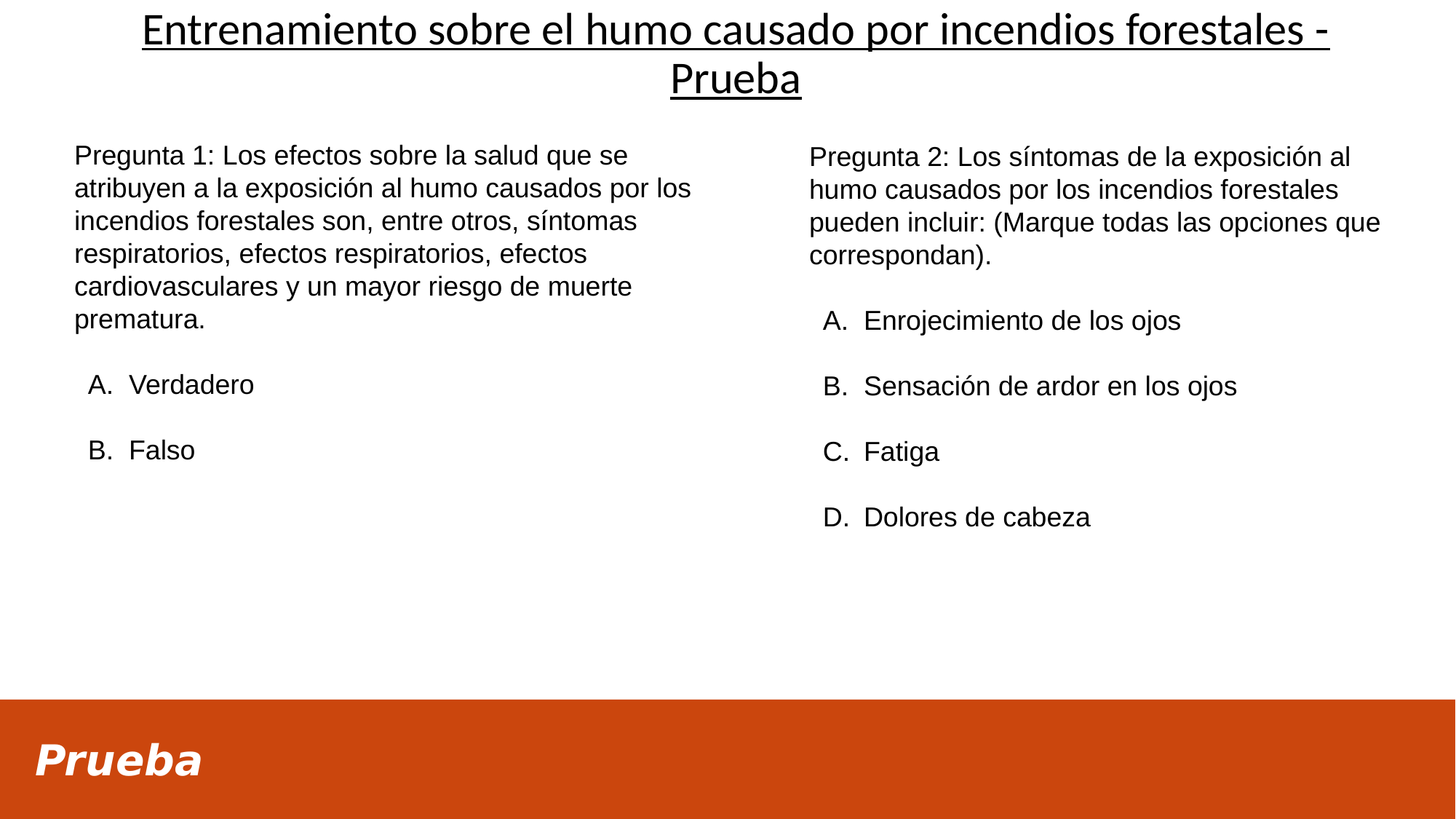

# Entrenamiento sobre el humo causado por incendios forestales - Prueba
Pregunta 1: Los efectos sobre la salud que se atribuyen a la exposición al humo causados por los incendios forestales son, entre otros, síntomas respiratorios, efectos respiratorios, efectos cardiovasculares y un mayor riesgo de muerte prematura.

Verdadero

Falso

Pregunta 2: Los síntomas de la exposición al humo causados por los incendios forestales pueden incluir: (Marque todas las opciones que correspondan).

Enrojecimiento de los ojos

Sensación de ardor en los ojos

Fatiga

Dolores de cabeza

Prueba